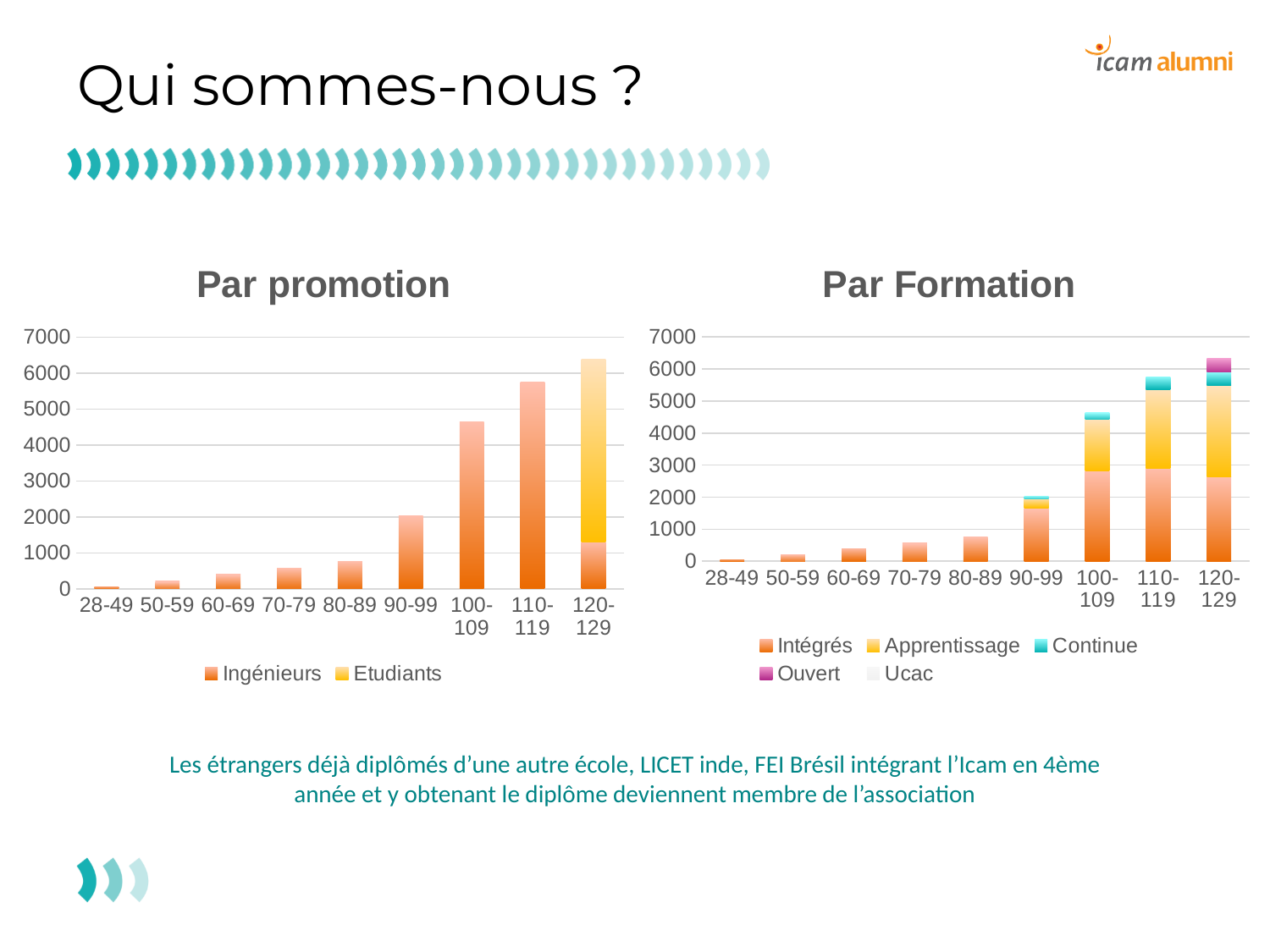

# Qui sommes-nous ?

### Chart: Par Formation

| Category | Intégrés | Apprentissage | Continue | Ouvert | Ucac |
|---|---|---|---|---|---|
| 28-49 | 57.0 | 0.0 | 0.0 | 0.0 | 0.0 |
| 50-59 | 215.0 | 0.0 | 0.0 | 0.0 | 0.0 |
| 60-69 | 398.0 | 0.0 | 0.0 | 0.0 | 0.0 |
| 70-79 | 563.0 | 0.0 | 0.0 | 0.0 | 0.0 |
| 80-89 | 765.0 | 0.0 | 0.0 | 0.0 | 0.0 |
| 90-99 | 1670.0 | 273.0 | 89.0 | 0.0 | 0.0 |
| 100-109 | 2816.0 | 1608.0 | 226.0 | 0.0 | 0.0 |
| 110-119 | 2898.0 | 2456.0 | 392.0 | 0.0 | 0.0 |
| 120-129 | 2635.0 | 2859.0 | 406.0 | 429.0 | None |

### Chart: Par promotion

| Category | Ingénieurs | Etudiants |
|---|---|---|
| 28-49 | 57.0 | 0.0 |
| 50-59 | 215.0 | 0.0 |
| 60-69 | 398.0 | 0.0 |
| 70-79 | 563.0 | 0.0 |
| 80-89 | 765.0 | 0.0 |
| 90-99 | 2032.0 | 0.0 |
| 100-109 | 4650.0 | 0.0 |
| 110-119 | 5746.0 | 0.0 |
| 120-129 | 1297.0 | 5094.0 |
Les étrangers déjà diplômés d’une autre école, LICET inde, FEI Brésil intégrant l’Icam en 4ème année et y obtenant le diplôme deviennent membre de l’association